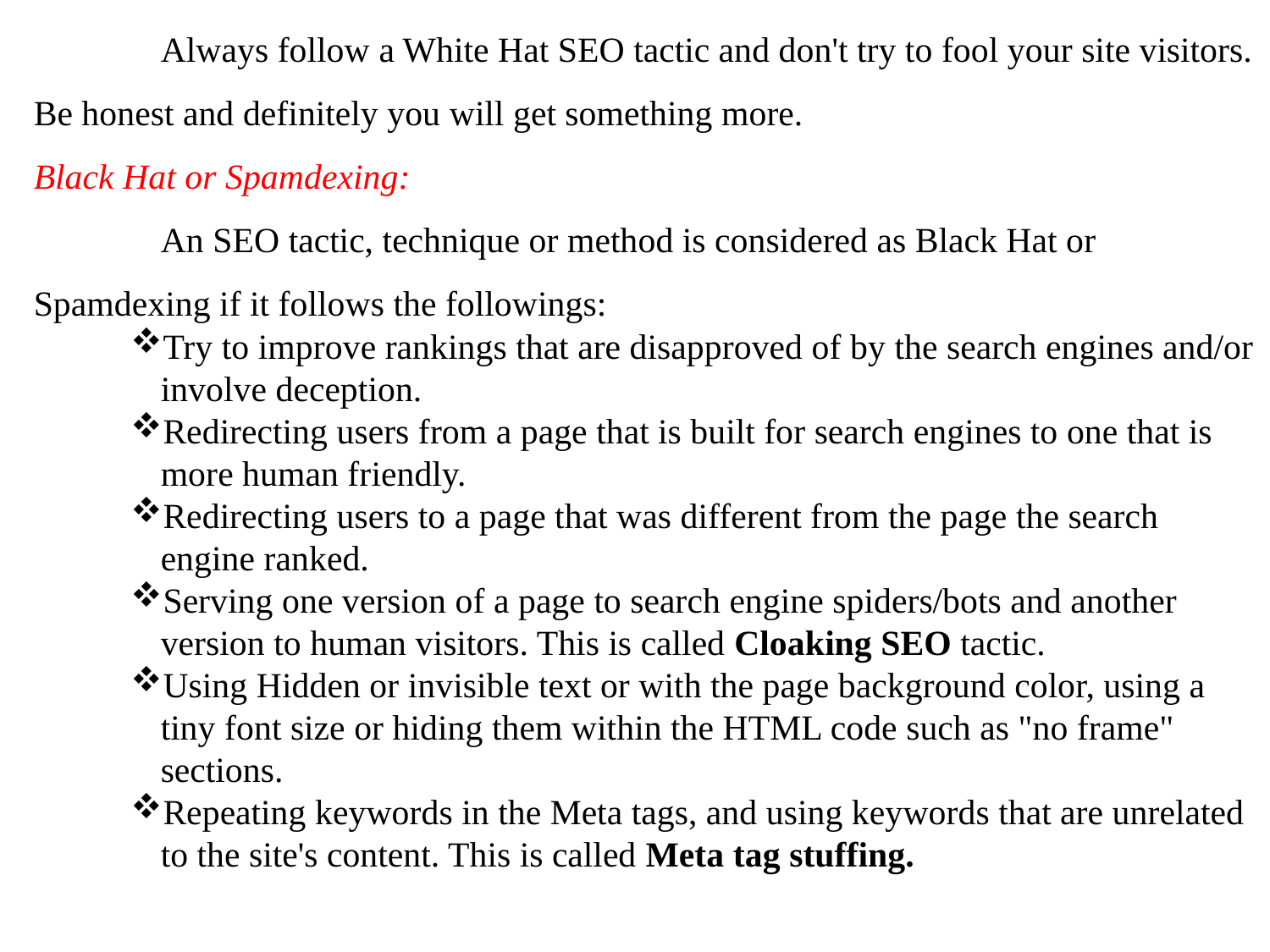

Always follow a White Hat SEO tactic and don't try to fool your site visitors. Be honest and definitely you will get something more.
Black Hat or Spamdexing:
	An SEO tactic, technique or method is considered as Black Hat or Spamdexing if it follows the followings:
Try to improve rankings that are disapproved of by the search engines and/or involve deception.
Redirecting users from a page that is built for search engines to one that is more human friendly.
Redirecting users to a page that was different from the page the search engine ranked.
Serving one version of a page to search engine spiders/bots and another version to human visitors. This is called Cloaking SEO tactic.
Using Hidden or invisible text or with the page background color, using a tiny font size or hiding them within the HTML code such as "no frame" sections.
Repeating keywords in the Meta tags, and using keywords that are unrelated to the site's content. This is called Meta tag stuffing.